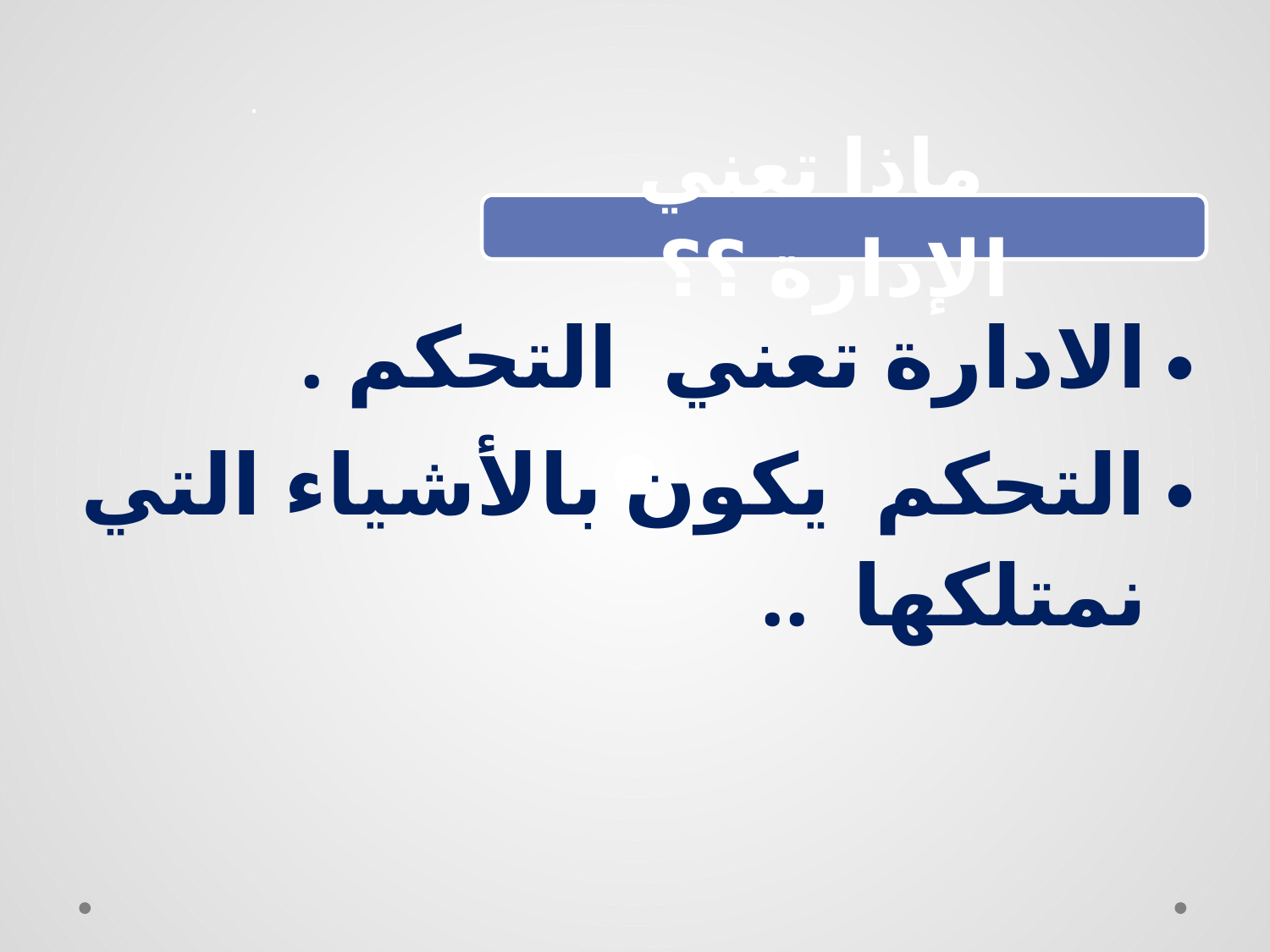

الادارة تعني  التحكم .
التحكم  يكون بالأشياء التي نمتلكها  ..